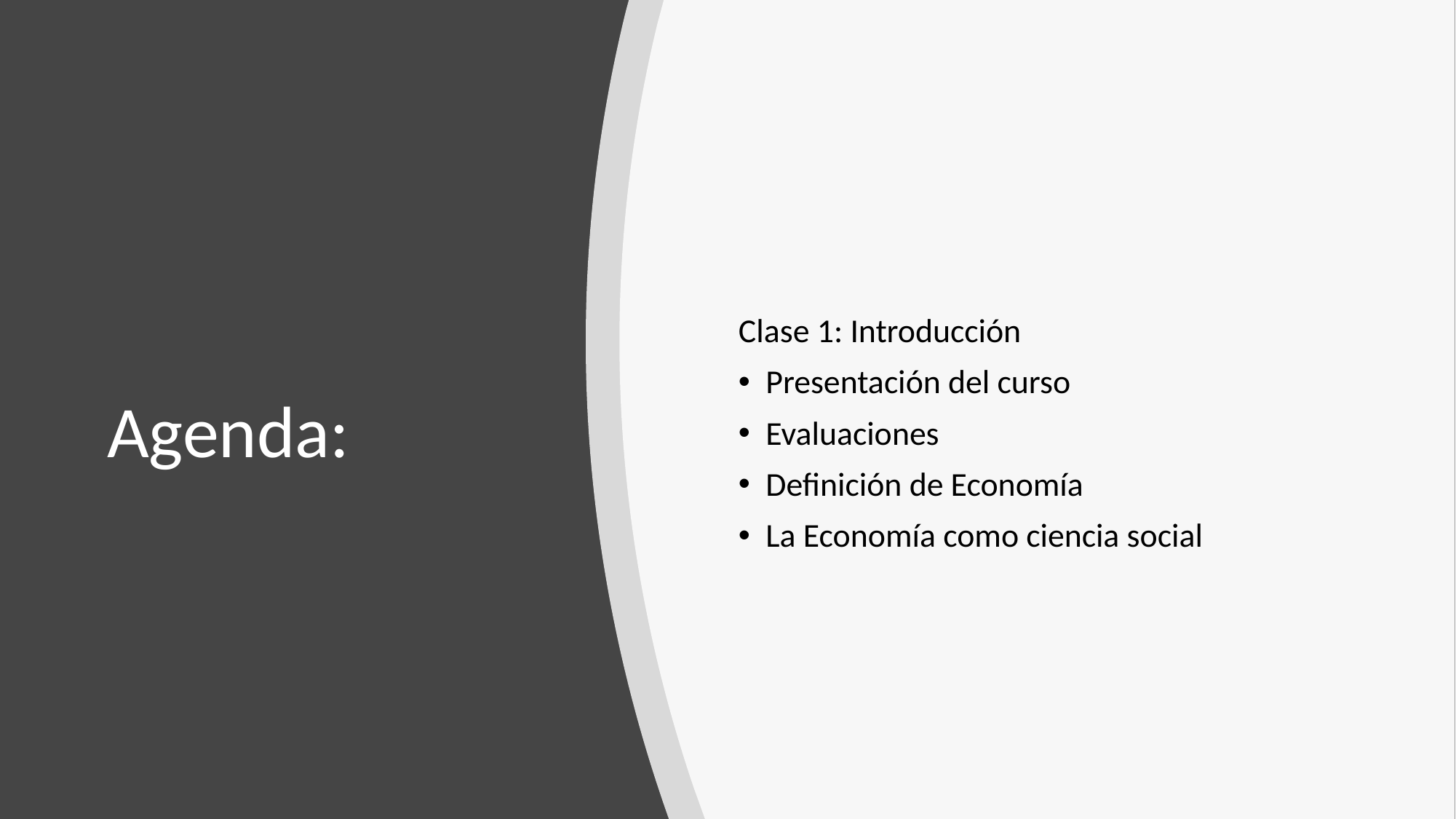

Clase 1: Introducción
Presentación del curso
Evaluaciones
Definición de Economía
La Economía como ciencia social
# Agenda: